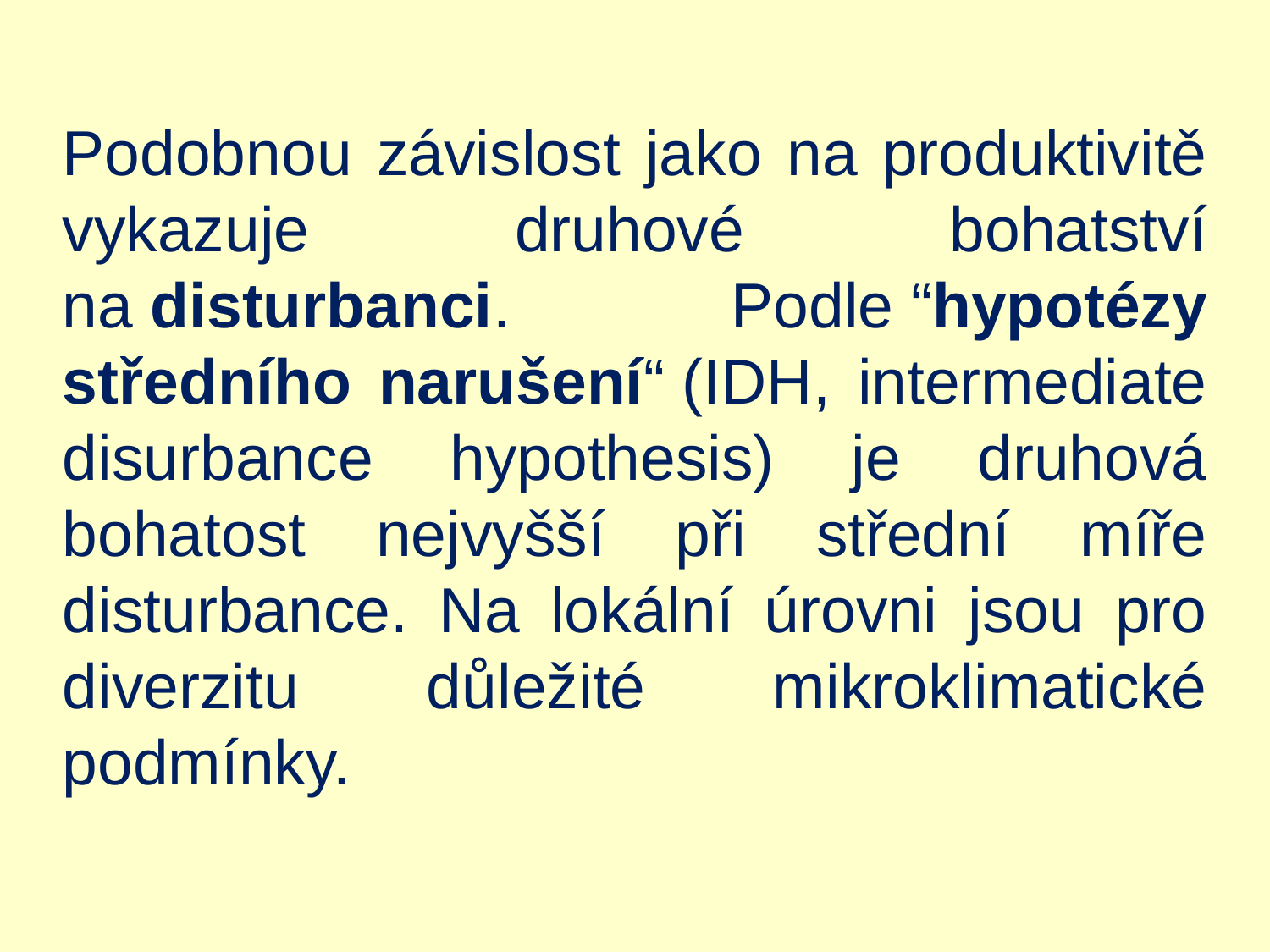

Podobnou závislost jako na produktivitě vykazuje druhové bohatství na disturbanci. Podle “hypotézy středního narušení“ (IDH, intermediate disurbance hypothesis) je druhová bohatost nejvyšší při střední míře disturbance. Na lokální úrovni jsou pro diverzitu důležité mikroklimatické podmínky.